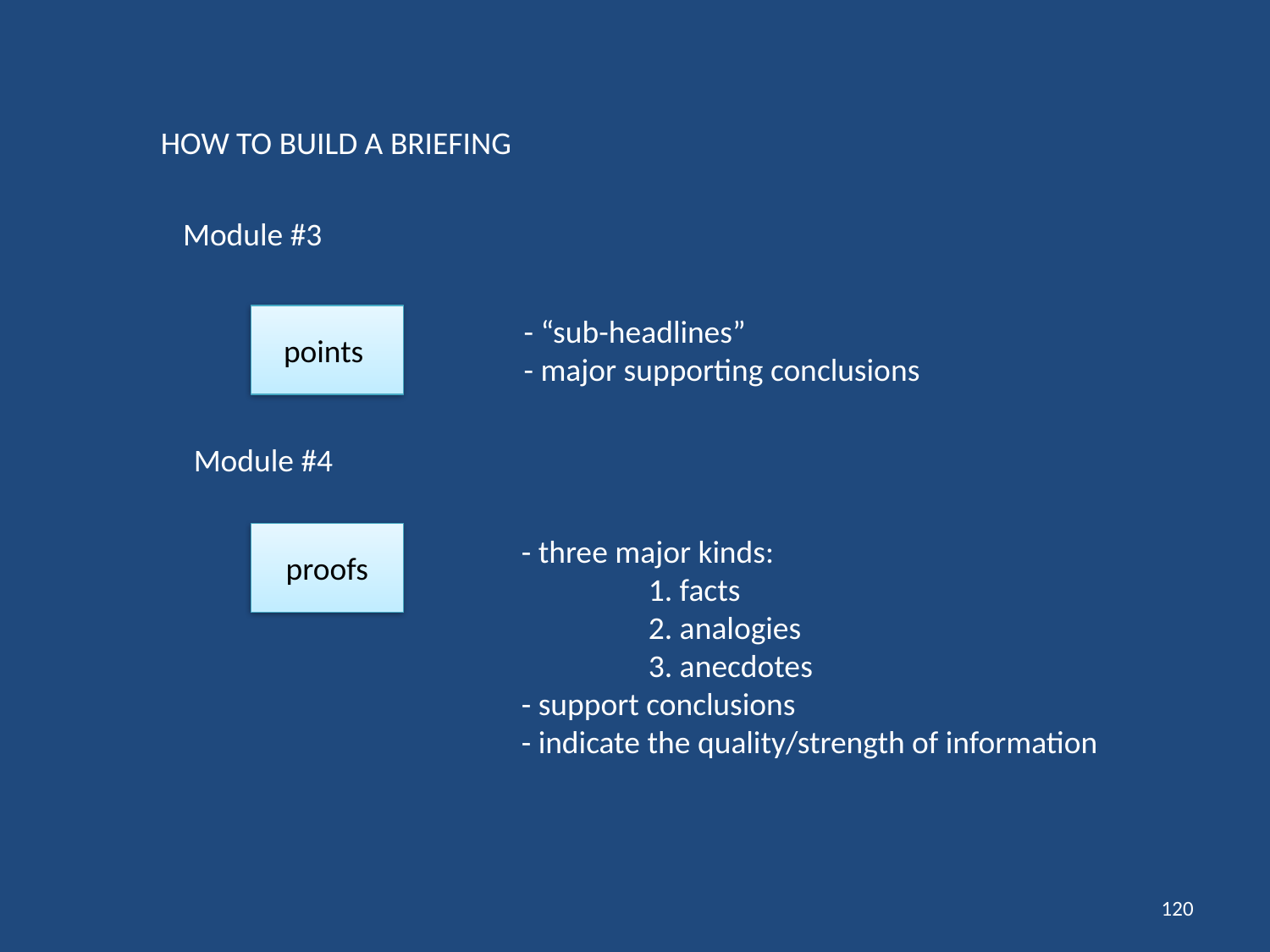

HOW TO BUILD A BRIEFING
Module #3
points
- “sub-headlines”
- major supporting conclusions
Module #4
proofs
- three major kinds:
	1. facts
	2. analogies
	3. anecdotes
- support conclusions
- indicate the quality/strength of information
120